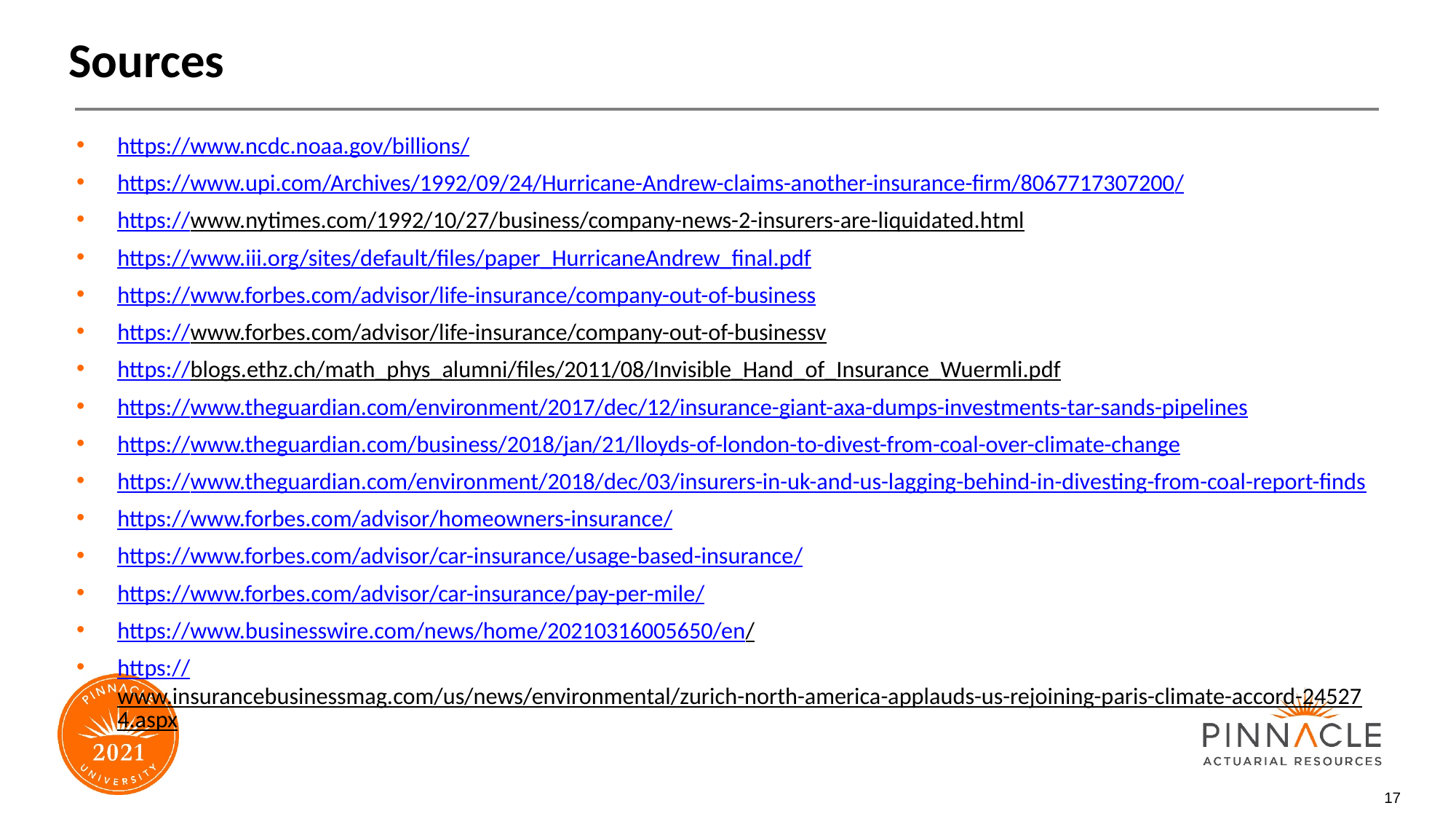

# Sources
https://www.ncdc.noaa.gov/billions/
https://www.upi.com/Archives/1992/09/24/Hurricane-Andrew-claims-another-insurance-firm/8067717307200/
https://www.nytimes.com/1992/10/27/business/company-news-2-insurers-are-liquidated.html
https://www.iii.org/sites/default/files/paper_HurricaneAndrew_final.pdf
https://www.forbes.com/advisor/life-insurance/company-out-of-business
https://www.forbes.com/advisor/life-insurance/company-out-of-businessv
https://blogs.ethz.ch/math_phys_alumni/files/2011/08/Invisible_Hand_of_Insurance_Wuermli.pdf
https://www.theguardian.com/environment/2017/dec/12/insurance-giant-axa-dumps-investments-tar-sands-pipelines
https://www.theguardian.com/business/2018/jan/21/lloyds-of-london-to-divest-from-coal-over-climate-change
https://www.theguardian.com/environment/2018/dec/03/insurers-in-uk-and-us-lagging-behind-in-divesting-from-coal-report-finds
https://www.forbes.com/advisor/homeowners-insurance/
https://www.forbes.com/advisor/car-insurance/usage-based-insurance/
https://www.forbes.com/advisor/car-insurance/pay-per-mile/
https://www.businesswire.com/news/home/20210316005650/en/
https://www.insurancebusinessmag.com/us/news/environmental/zurich-north-america-applauds-us-rejoining-paris-climate-accord-245274.aspx